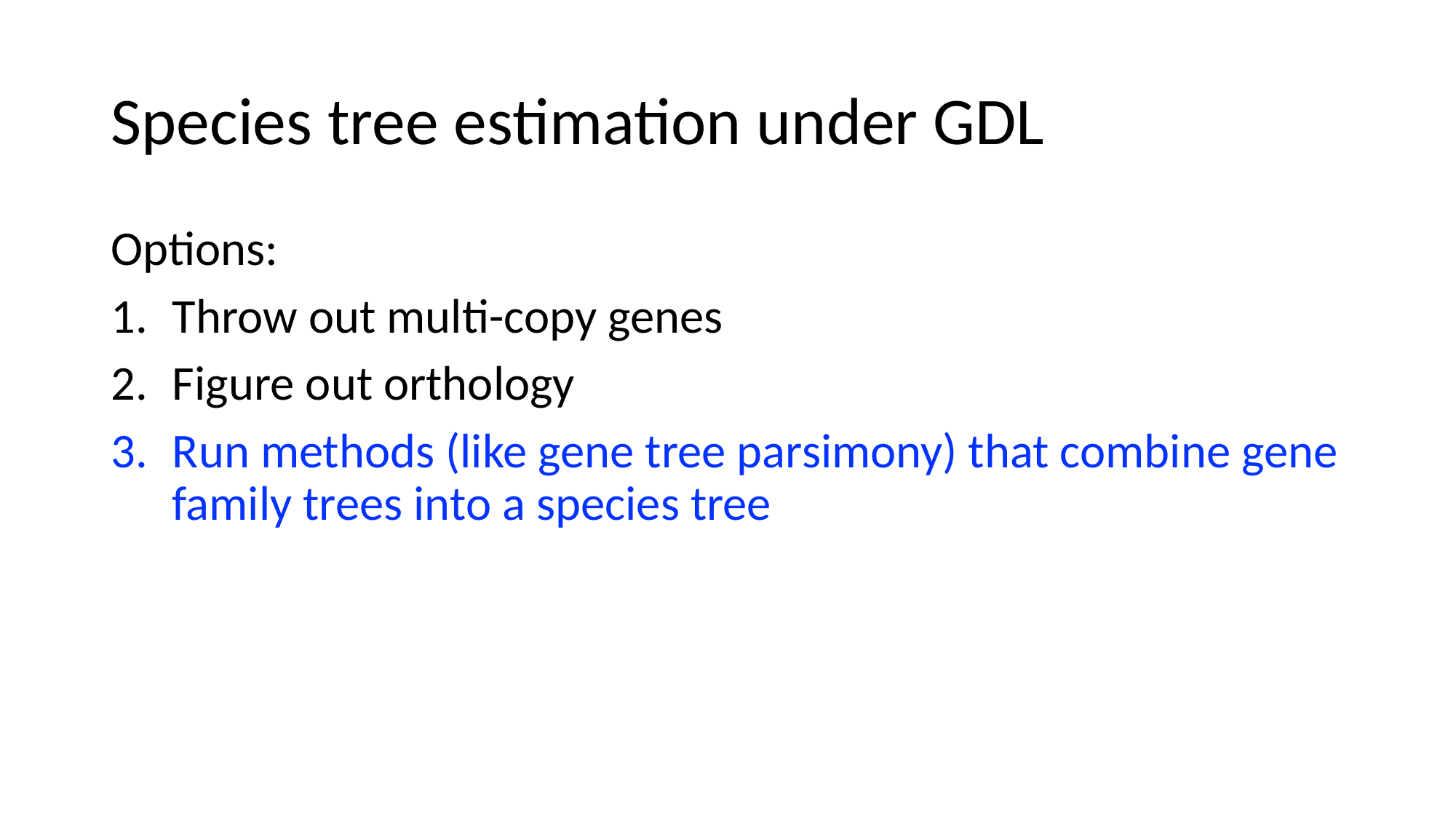

# Species tree estimation under GDL
Options:
Throw out multi-copy genes
Figure out orthology
Run methods (like gene tree parsimony) that combine gene family trees into a species tree

Nothing proven to be statistically consistent under GDL… until 2019